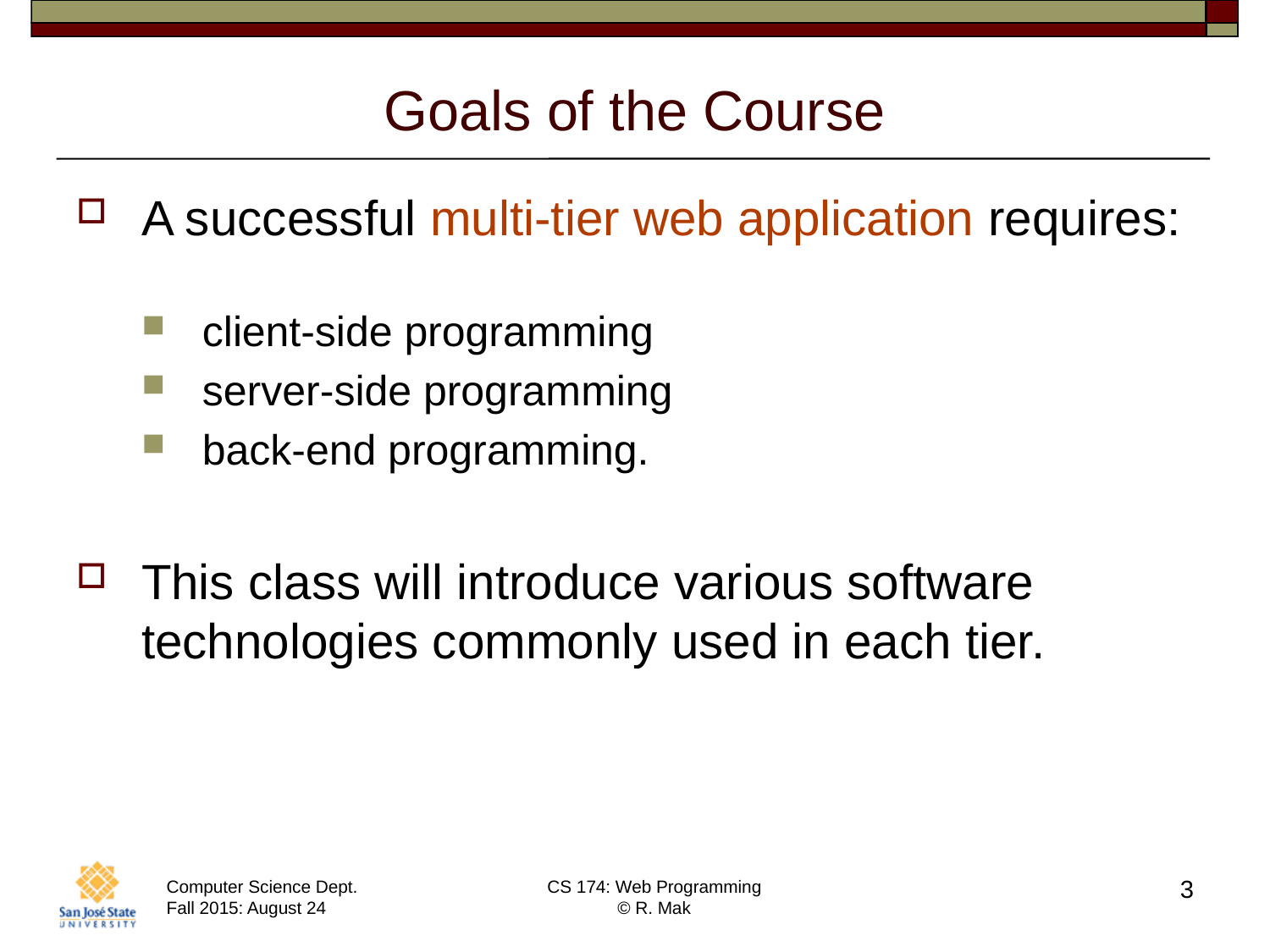

# Goals of the Course
A successful multi-tier web application requires:

client-side programming
server-side programming
back-end programming.

This class will introduce various software technologies commonly used in each tier.
3